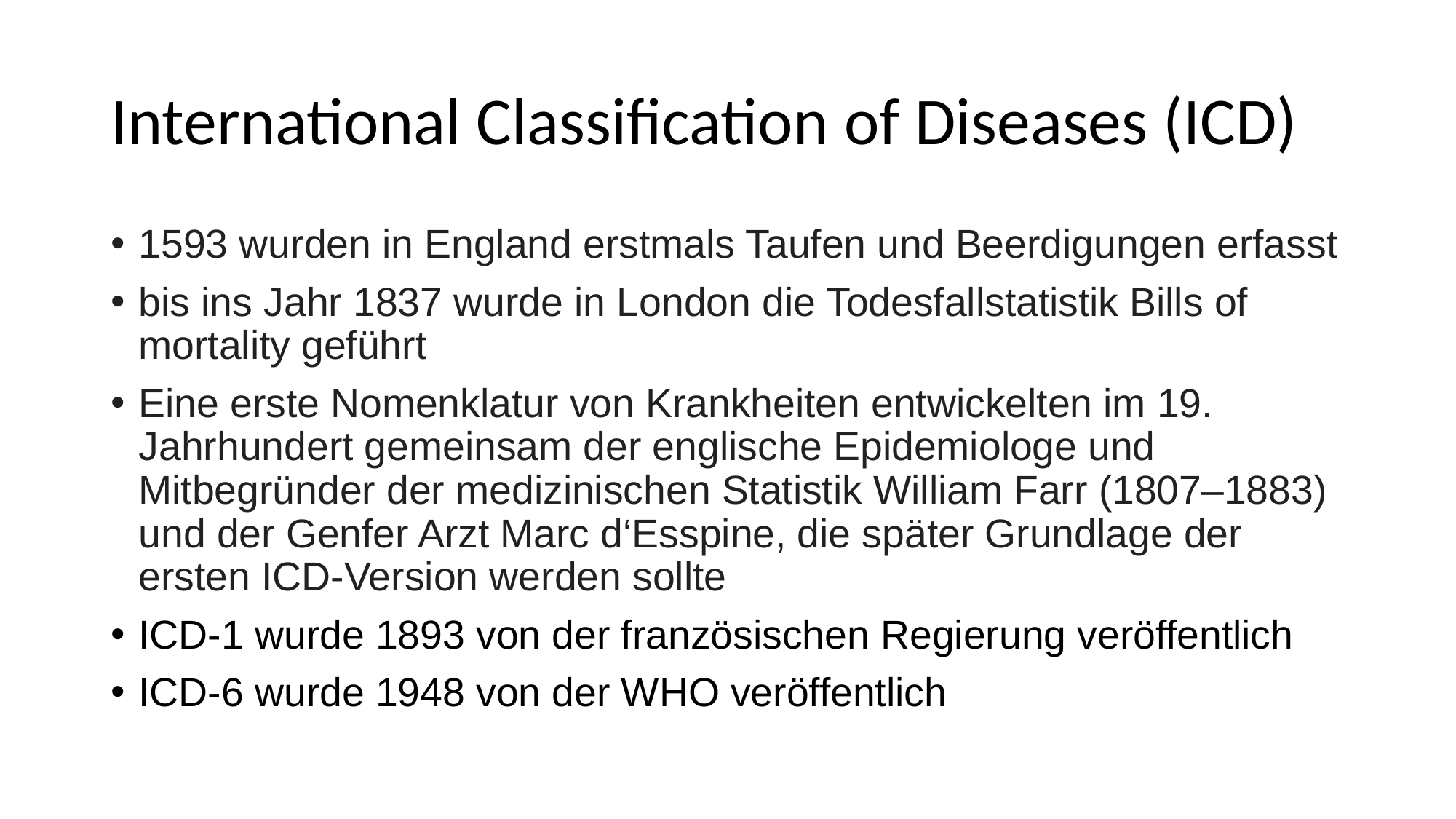

# International Classification of Diseases (ICD)
1593 wurden in England erstmals Taufen und Beerdigungen erfasst
bis ins Jahr 1837 wurde in London die Todesfallstatistik Bills of mortality geführt
Eine erste Nomenklatur von Krankheiten entwickelten im 19. Jahrhundert gemeinsam der englische Epidemiologe und Mitbegründer der medizinischen Statistik William Farr (1807–1883) und der Genfer Arzt Marc d‘Esspine, die später Grundlage der ersten ICD-Version werden sollte
ICD-1 wurde 1893 von der französischen Regierung veröffentlich
ICD-6 wurde 1948 von der WHO veröffentlich